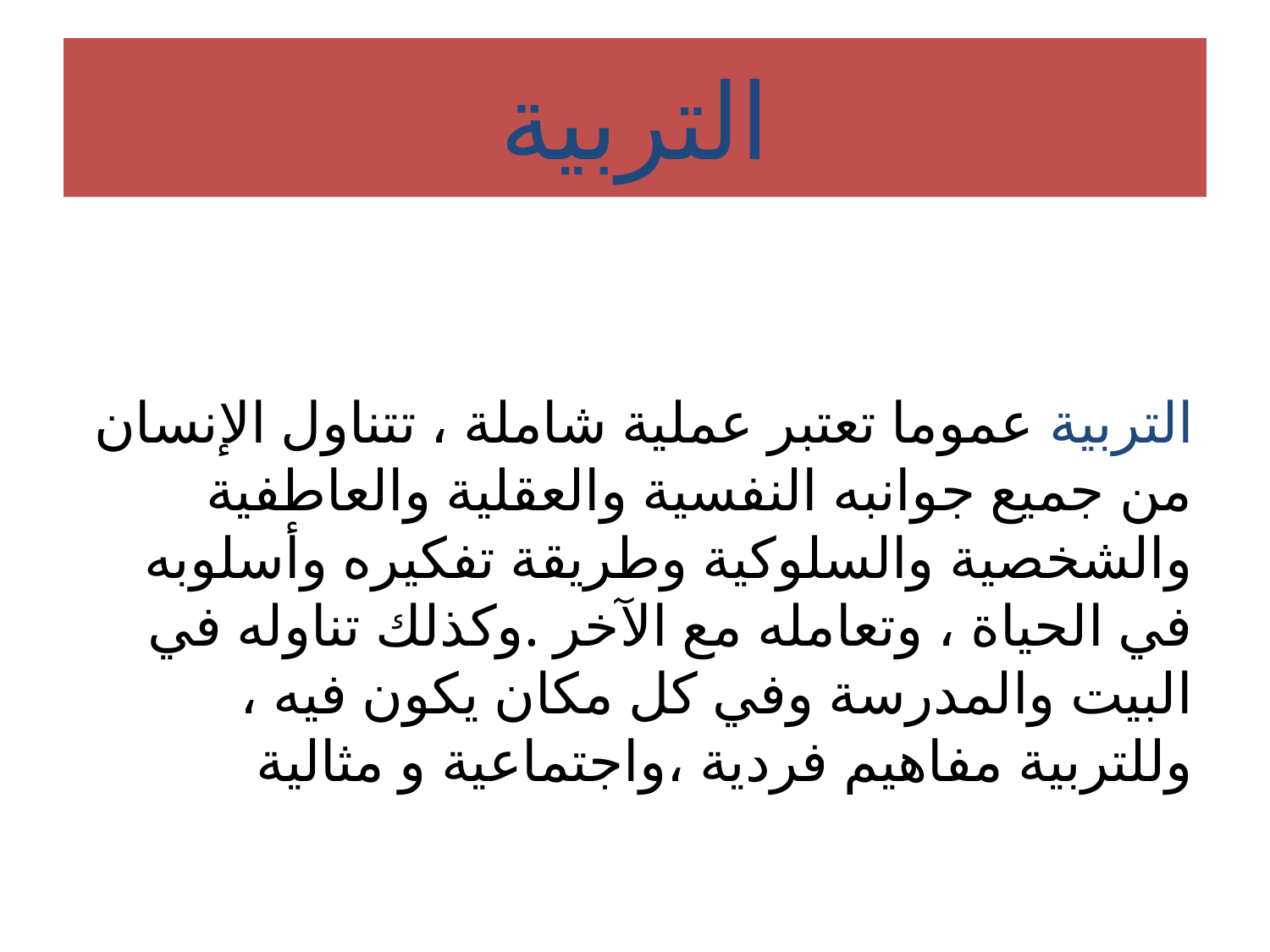

# التربية

التربية عموما تعتبر عملية شاملة ، تتناول الإنسان من جميع جوانبه النفسية والعقلية والعاطفية والشخصية والسلوكية وطريقة تفكيره وأسلوبه في الحياة ، وتعامله مع الآخر .وكذلك تناوله في البيت والمدرسة وفي كل مكان يكون فيه ، وللتربية مفاهيم فردية ،واجتماعية و مثالية